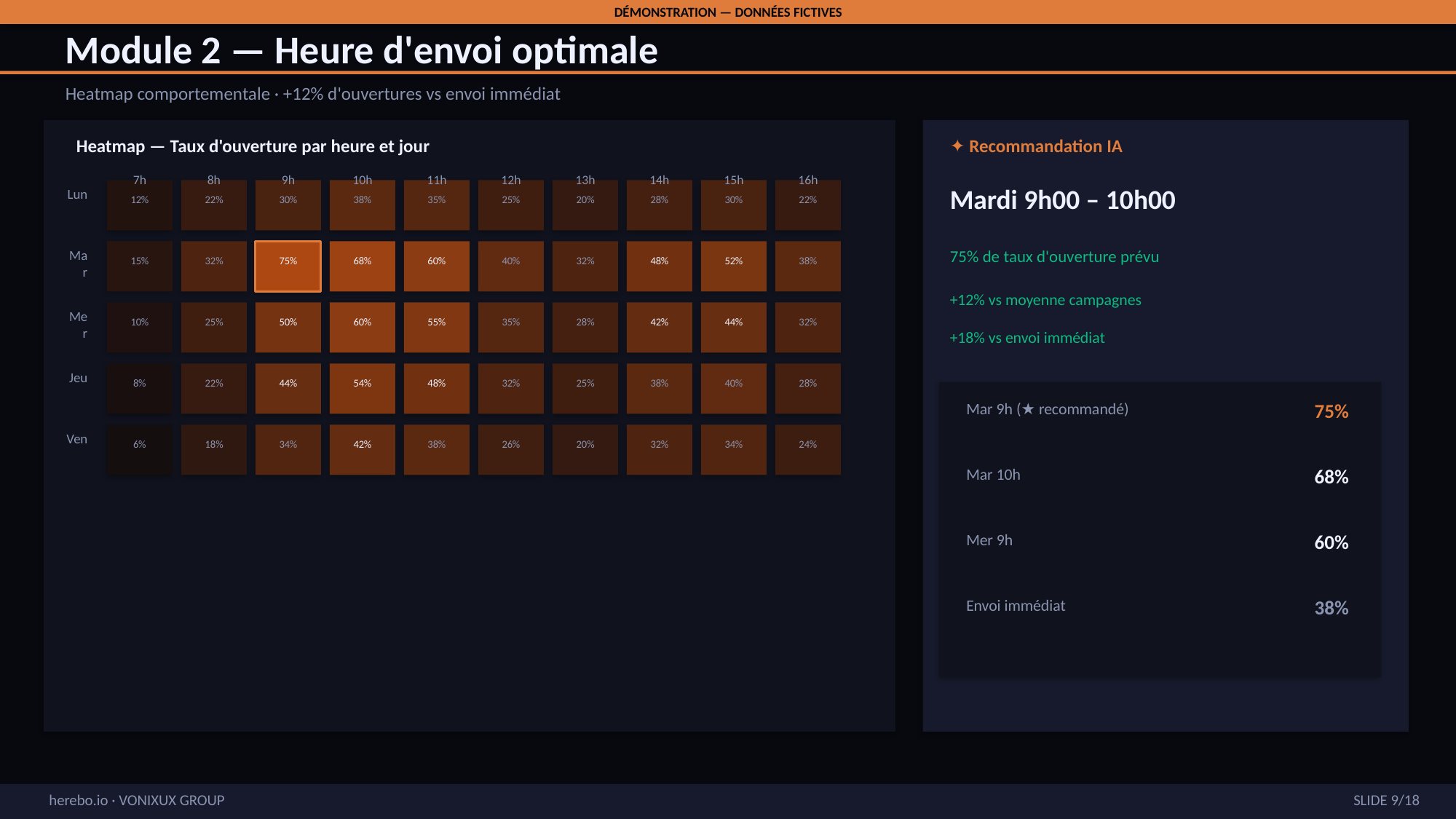

DÉMONSTRATION — DONNÉES FICTIVES
Module 2 — Heure d'envoi optimale

Heatmap comportementale · +12% d'ouvertures vs envoi immédiat

Heatmap — Taux d'ouverture par heure et jour
✦ Recommandation IA
7h
8h
9h
10h
11h
12h
13h
14h
15h
16h
Mardi 9h00 – 10h00
Lun

12%
22%
30%
38%
35%
25%
20%
28%
30%
22%
75% de taux d'ouverture prévu
Mar

15%
32%
75%
68%
60%
40%
32%
48%
52%
38%
+12% vs moyenne campagnes
Mer

10%
25%
50%
60%
55%
35%
28%
42%
44%
32%
+18% vs envoi immédiat
Jeu

8%
22%
44%
54%
48%
32%
25%
38%
40%
28%

Mar 9h (★ recommandé)
75%
Ven

6%
18%
34%
42%
38%
26%
20%
32%
34%
24%
Mar 10h
68%
Mer 9h
60%
Envoi immédiat
38%

SLIDE 9/18
herebo.io · VONIXUX GROUP